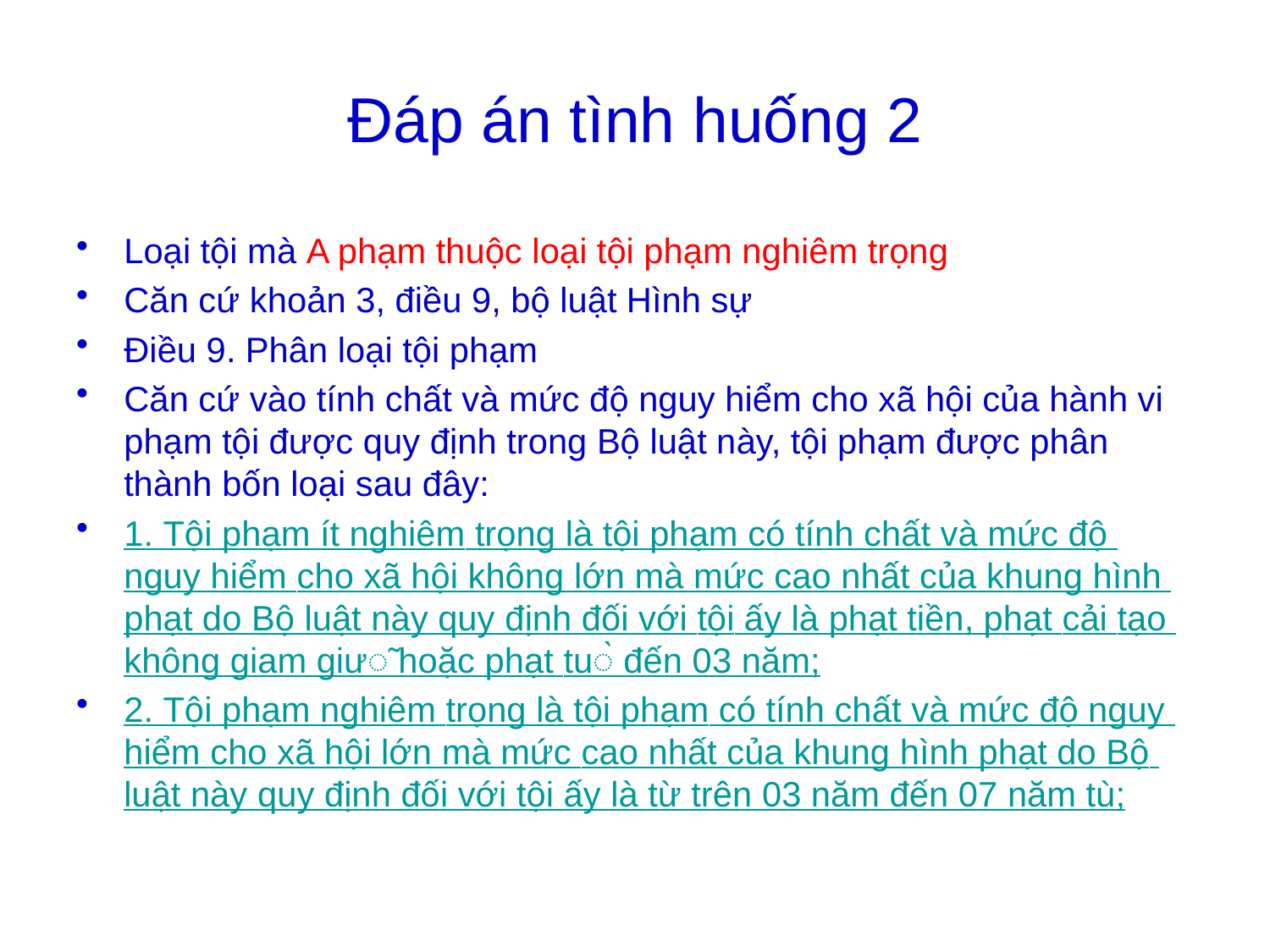

# Đáp án tình huống 2
Loại tội mà A phạm thuộc loại tội phạm nghiêm trọng
Căn cứ khoản 3, điều 9, bộ luật Hình sự
Điều 9. Phân loại tội phạm
Căn cứ vào tính chất và mức độ nguy hiểm cho xã hội của hành vi phạm tội được quy định trong Bộ luật này, tội phạm được phân thành bốn loại sau đây:
1. Tội phạm ít nghiêm trọng là tội phạm có tính chất và mức độ nguy hiểm cho xã hội không lớn mà mức cao nhất của khung hình phạt do Bộ luật này quy định đối với tội ấy là phạt tiền, phạt cải tạo không giam giữ hoặc phạt tù đến 03 năm;
2. Tội phạm nghiêm trọng là tội phạm có tính chất và mức độ nguy hiểm cho xã hội lớn mà mức cao nhất của khung hình phạt do Bộ luật này quy định đối với tội ấy là từ trên 03 năm đến 07 năm tù;